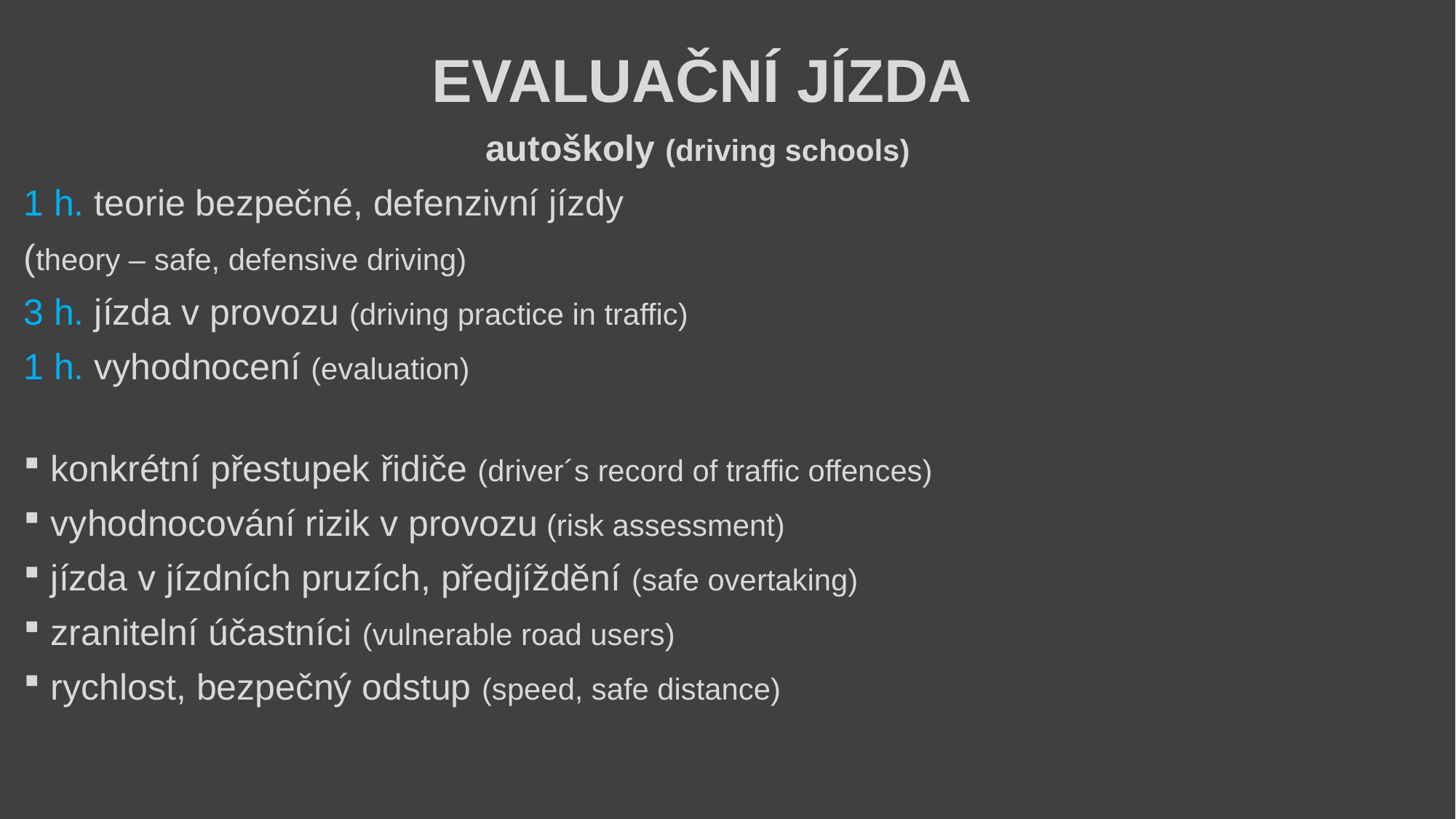

EVALUAČNÍ JÍZDA
autoškoly (driving schools)
1 h. teorie bezpečné, defenzivní jízdy
(theory – safe, defensive driving)
3 h. jízda v provozu (driving practice in traffic)
1 h. vyhodnocení (evaluation)

konkrétní přestupek řidiče (driver´s record of traffic offences)
vyhodnocování rizik v provozu (risk assessment)
jízda v jízdních pruzích, předjíždění (safe overtaking)
zranitelní účastníci (vulnerable road users)
rychlost, bezpečný odstup (speed, safe distance)